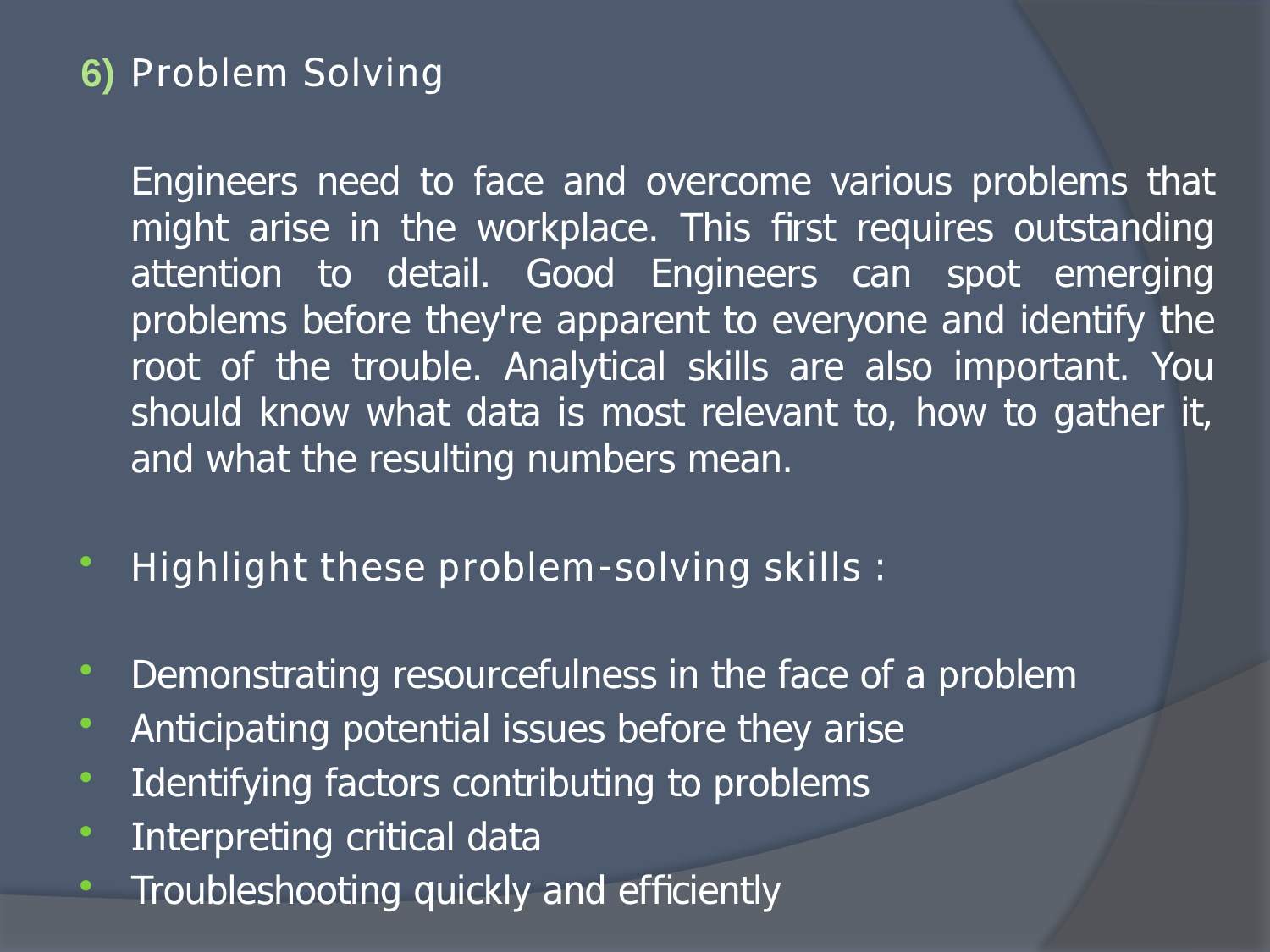

6)	Problem Solving

	Engineers need to face and overcome various problems that might arise in the workplace. This first requires outstanding attention to detail. Good Engineers can spot emerging problems before they're apparent to everyone and identify the root of the trouble. Analytical skills are also important. You should know what data is most relevant to, how to gather it, and what the resulting numbers mean.

Highlight these problem-solving skills :

Demonstrating resourcefulness in the face of a problem
Anticipating potential issues before they arise
Identifying factors contributing to problems
Interpreting critical data
Troubleshooting quickly and efficiently